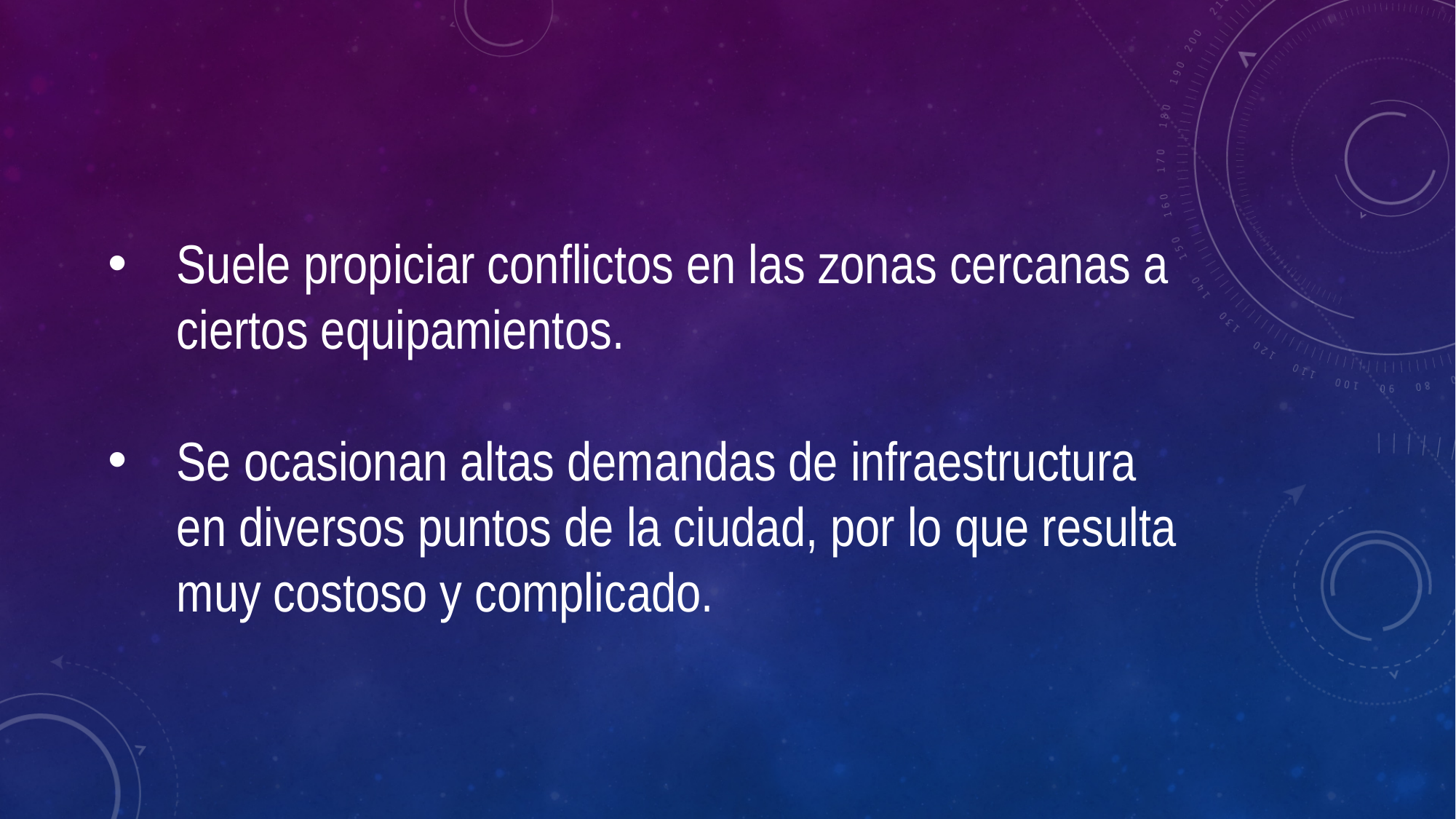

Suele propiciar conflictos en las zonas cercanas a ciertos equipamientos.

Se ocasionan altas demandas de infraestructura en diversos puntos de la ciudad, por lo que resulta muy costoso y complicado.